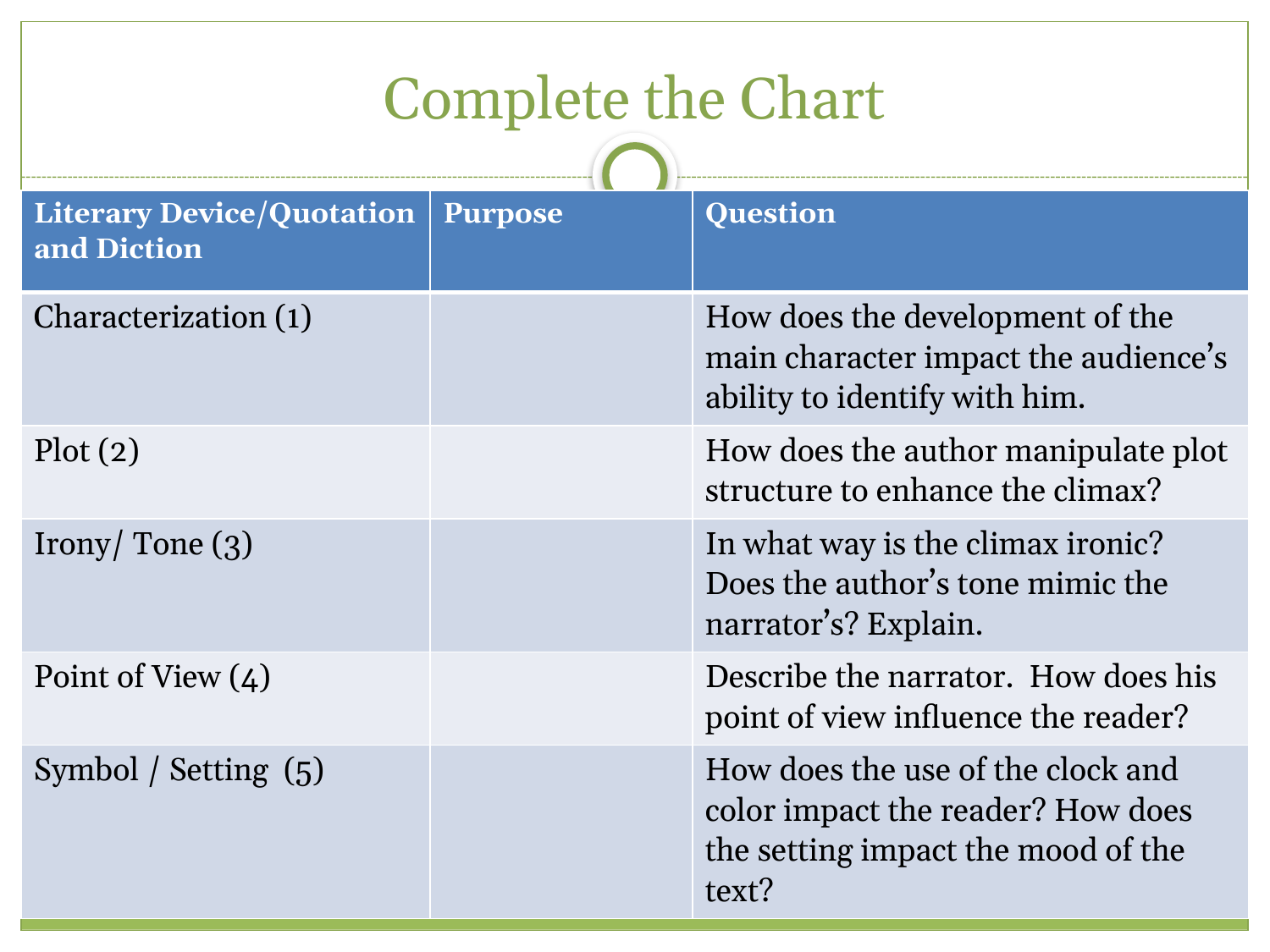

# Complete the Chart
| Literary Device/Quotation and Diction | Purpose | Question |
| --- | --- | --- |
| Characterization (1) |  | How does the development of the main character impact the audience’s ability to identify with him. |
| Plot (2) |  | How does the author manipulate plot structure to enhance the climax? |
| Irony/ Tone (3) |  | In what way is the climax ironic? Does the author’s tone mimic the narrator’s? Explain. |
| Point of View (4) |  | Describe the narrator. How does his point of view influence the reader? |
| Symbol / Setting (5) |  | How does the use of the clock and color impact the reader? How does the setting impact the mood of the text? |